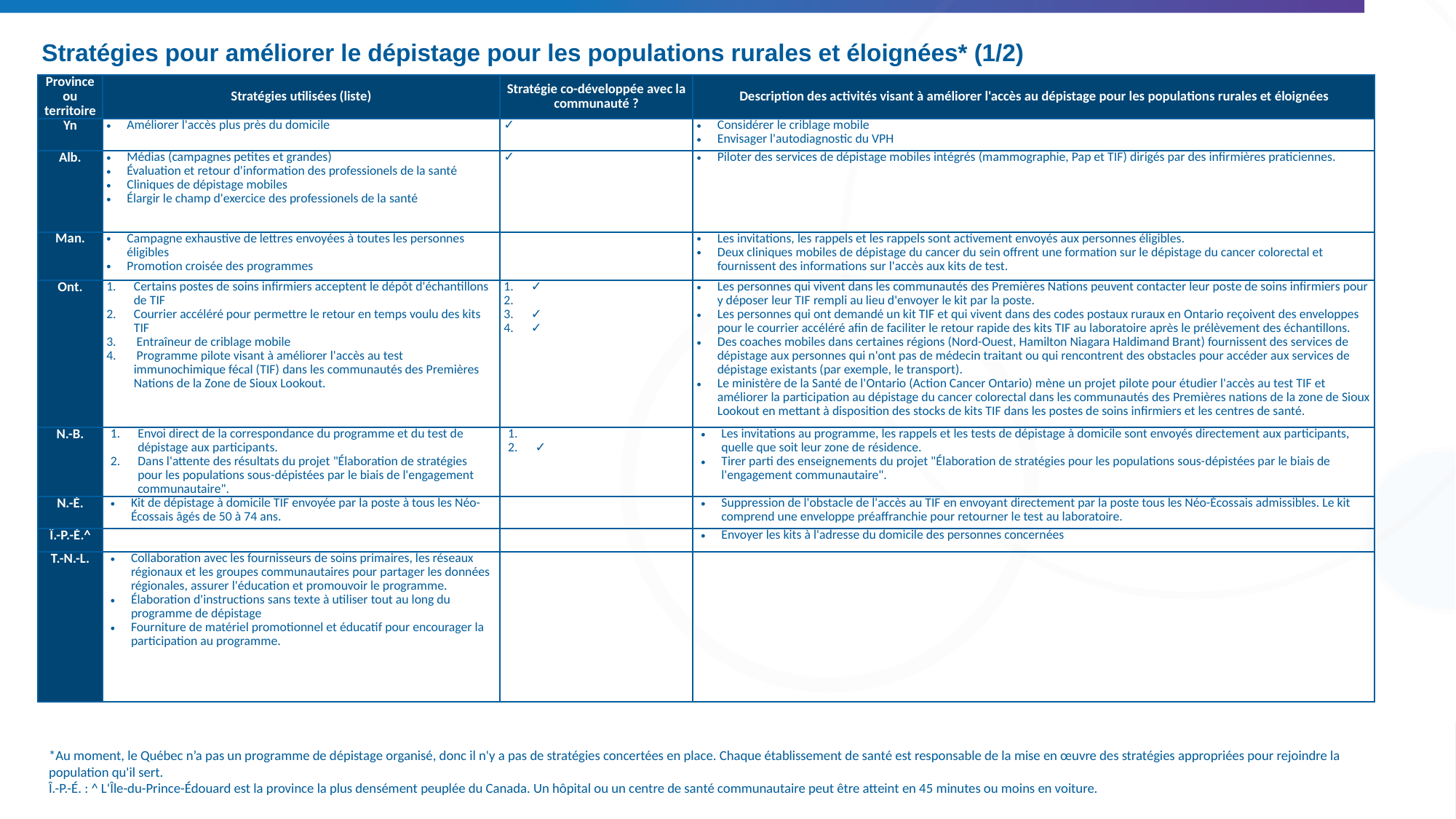

# Stratégies pour améliorer le dépistage pour les populations rurales et éloignées* (1/2)
| Province ou territoire | Stratégies utilisées (liste) | Stratégie co-développée avec la communauté ? | Description des activités visant à améliorer l'accès au dépistage pour les populations rurales et éloignées |
| --- | --- | --- | --- |
| Yn | Améliorer l'accès plus près du domicile | ✓ | Considérer le criblage mobile Envisager l'autodiagnostic du VPH |
| Alb. | Médias (campagnes petites et grandes) Évaluation et retour d'information des professionels de la santé Cliniques de dépistage mobiles Élargir le champ d'exercice des professionels de la santé | ✓ | Piloter des services de dépistage mobiles intégrés (mammographie, Pap et TIF) dirigés par des infirmières praticiennes. |
| Man. | Campagne exhaustive de lettres envoyées à toutes les personnes éligibles Promotion croisée des programmes |  | Les invitations, les rappels et les rappels sont activement envoyés aux personnes éligibles. Deux cliniques mobiles de dépistage du cancer du sein offrent une formation sur le dépistage du cancer colorectal et fournissent des informations sur l'accès aux kits de test. |
| Ont. | Certains postes de soins infirmiers acceptent le dépôt d'échantillons de TIF Courrier accéléré pour permettre le retour en temps voulu des kits TIF  Entraîneur de criblage mobile Programme pilote visant à améliorer l'accès au test immunochimique fécal (TIF) dans les communautés des Premières Nations de la Zone de Sioux Lookout. | ✓ ✓ ✓ | Les personnes qui vivent dans les communautés des Premières Nations peuvent contacter leur poste de soins infirmiers pour y déposer leur TIF rempli au lieu d'envoyer le kit par la poste. Les personnes qui ont demandé un kit TIF et qui vivent dans des codes postaux ruraux en Ontario reçoivent des enveloppes pour le courrier accéléré afin de faciliter le retour rapide des kits TIF au laboratoire après le prélèvement des échantillons. Des coaches mobiles dans certaines régions (Nord-Ouest, Hamilton Niagara Haldimand Brant) fournissent des services de dépistage aux personnes qui n'ont pas de médecin traitant ou qui rencontrent des obstacles pour accéder aux services de dépistage existants (par exemple, le transport). Le ministère de la Santé de l'Ontario (Action Cancer Ontario) mène un projet pilote pour étudier l'accès au test TIF et améliorer la participation au dépistage du cancer colorectal dans les communautés des Premières nations de la zone de Sioux Lookout en mettant à disposition des stocks de kits TIF dans les postes de soins infirmiers et les centres de santé. |
| N.-B. | Envoi direct de la correspondance du programme et du test de dépistage aux participants. Dans l'attente des résultats du projet "Élaboration de stratégies pour les populations sous-dépistées par le biais de l'engagement communautaire". | ✓ | Les invitations au programme, les rappels et les tests de dépistage à domicile sont envoyés directement aux participants, quelle que soit leur zone de résidence. Tirer parti des enseignements du projet "Élaboration de stratégies pour les populations sous-dépistées par le biais de l'engagement communautaire". |
| N.-É. | Kit de dépistage à domicile TIF envoyée par la poste à tous les Néo-Écossais âgés de 50 à 74 ans. |  | Suppression de l'obstacle de l'accès au TIF en envoyant directement par la poste tous les Néo-Écossais admissibles. Le kit comprend une enveloppe préaffranchie pour retourner le test au laboratoire. |
| Î.-P.-É.^ |  |  | Envoyer les kits à l'adresse du domicile des personnes concernées |
| T.-N.-L. | Collaboration avec les fournisseurs de soins primaires, les réseaux régionaux et les groupes communautaires pour partager les données régionales, assurer l'éducation et promouvoir le programme. Élaboration d'instructions sans texte à utiliser tout au long du programme de dépistage Fourniture de matériel promotionnel et éducatif pour encourager la participation au programme. |  |  |
*Au moment, le Québec n’a pas un programme de dépistage organisé, donc il n'y a pas de stratégies concertées en place. Chaque établissement de santé est responsable de la mise en œuvre des stratégies appropriées pour rejoindre la population qu'il sert.
Î.-P.-É. : ^ L'Île-du-Prince-Édouard est la province la plus densément peuplée du Canada. Un hôpital ou un centre de santé communautaire peut être atteint en 45 minutes ou moins en voiture.